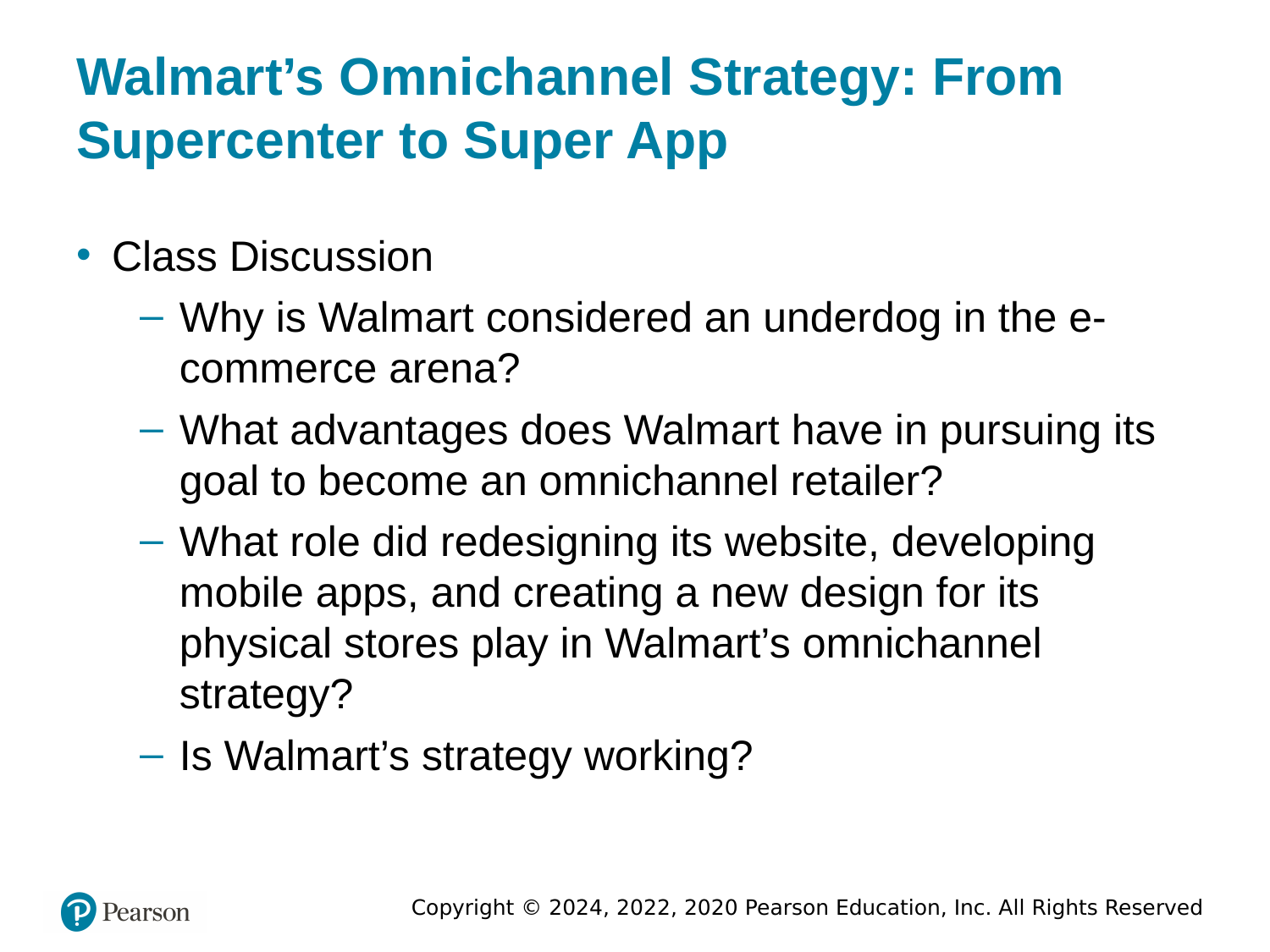

# Walmart’s Omnichannel Strategy: From Supercenter to Super App
Class Discussion
Why is Walmart considered an underdog in the e-commerce arena?
What advantages does Walmart have in pursuing its goal to become an omnichannel retailer?
What role did redesigning its website, developing mobile apps, and creating a new design for its physical stores play in Walmart’s omnichannel strategy?
Is Walmart’s strategy working?